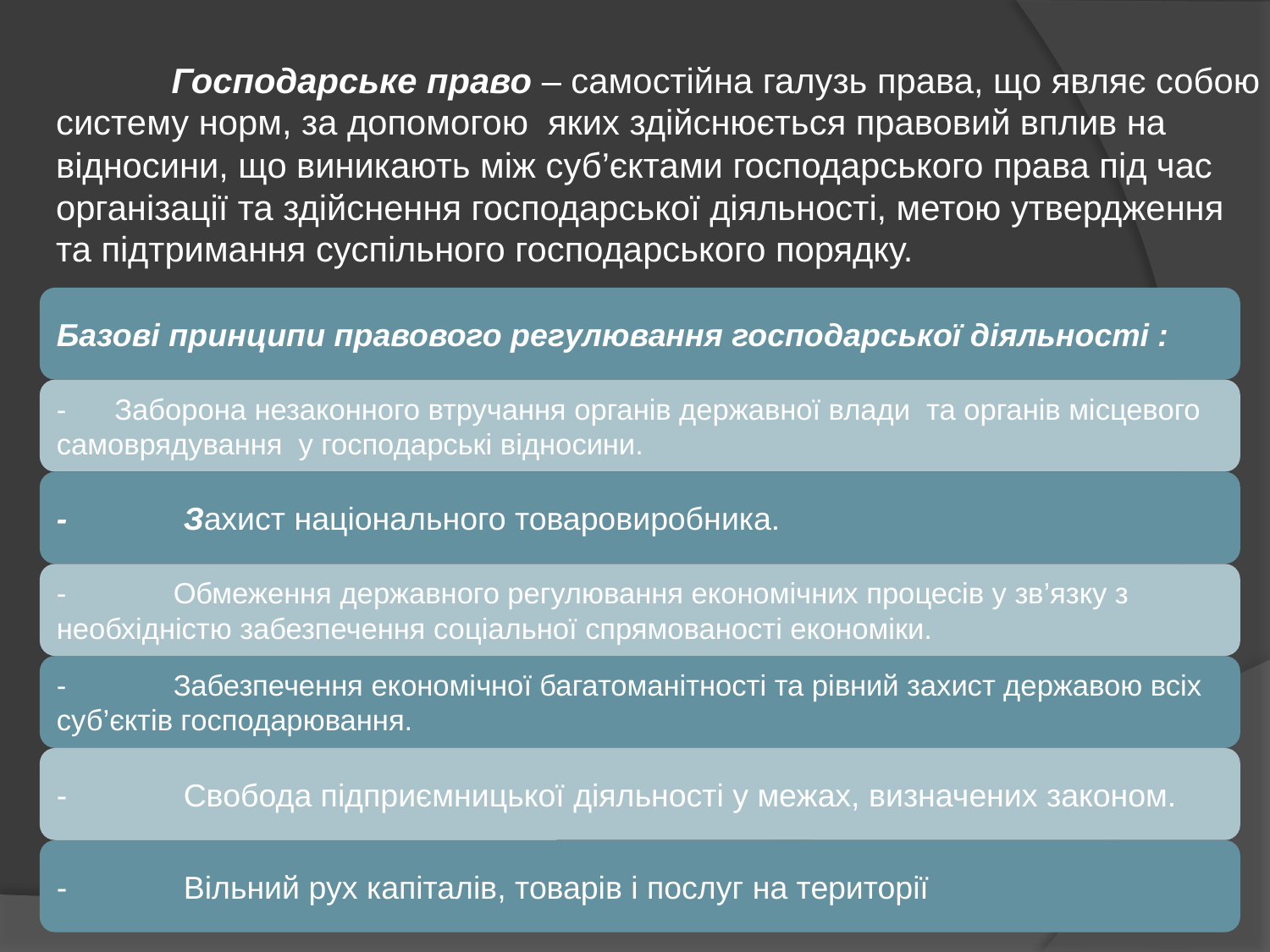

# Господарське право – самостійна галузь права, що являє собою систему норм, за допомогою  яких здійснюється правовий вплив на відносини, що виникають між суб’єктами господарського права під час організації та здійснення господарської діяльності, метою утвердження та підтримання суспільного господарського порядку.
Базові принципи правового регулювання господарської діяльності :
-      Заборона незаконного втручання органів державної влади  та органів місцевого самоврядування  у господарські відносини.
- 	Захист національного товаровиробника.
-	Обмеження державного регулювання економічних процесів у зв’язку з необхідністю забезпечення соціальної спрямованості економіки.
-	Забезпечення економічної багатоманітності та рівний захист державою всіх суб’єктів господарювання.
-	Свобода підприємницької діяльності у межах, визначених законом.
-	Вільний рух капіталів, товарів і послуг на території